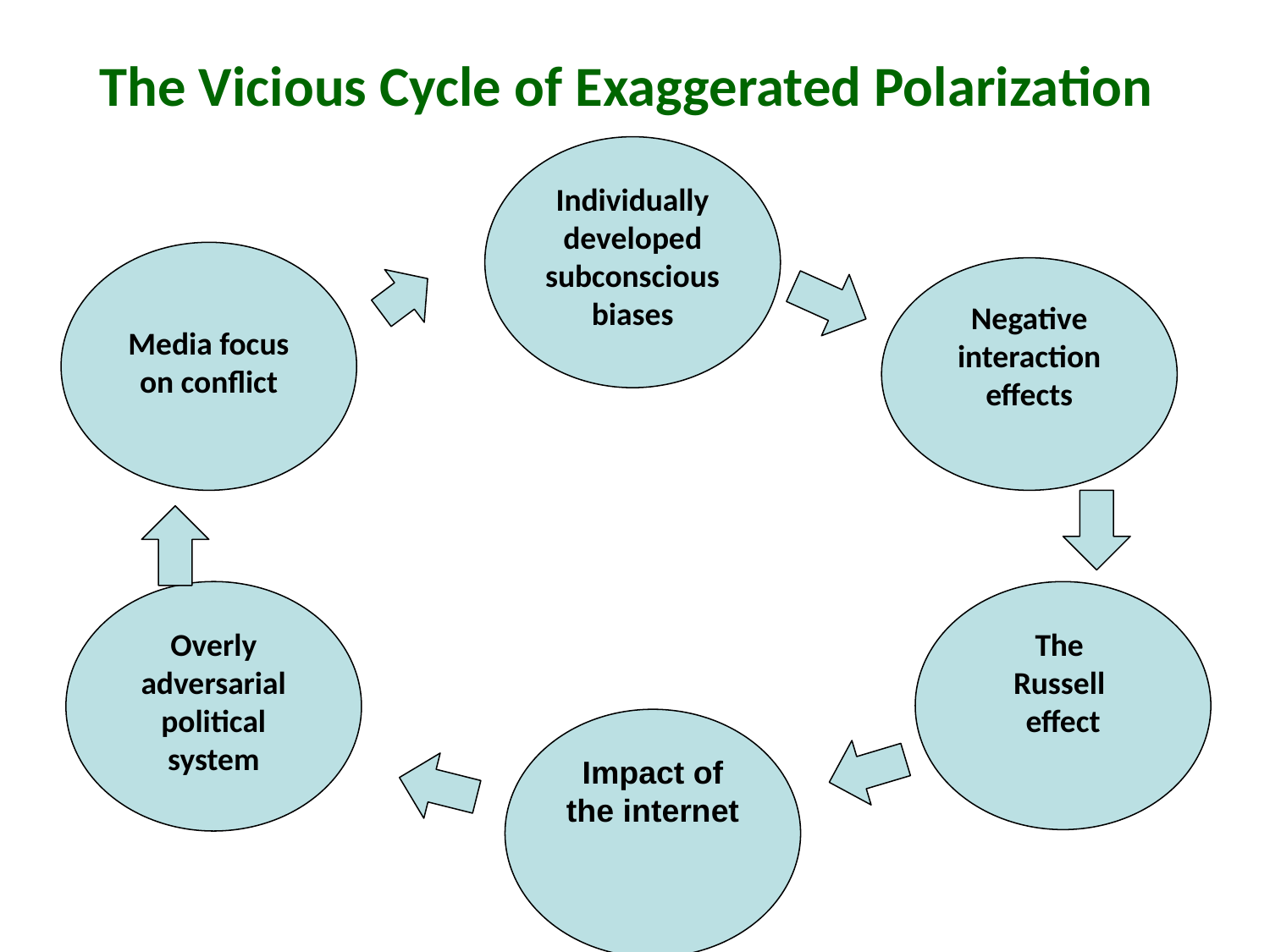

# The Vicious Cycle of Exaggerated Polarization
Individually developed subconscious biases

Media focus on conflict

Negative interaction effects

Overly
adversarial
political system
The
Russell
effect
Impact of the internet